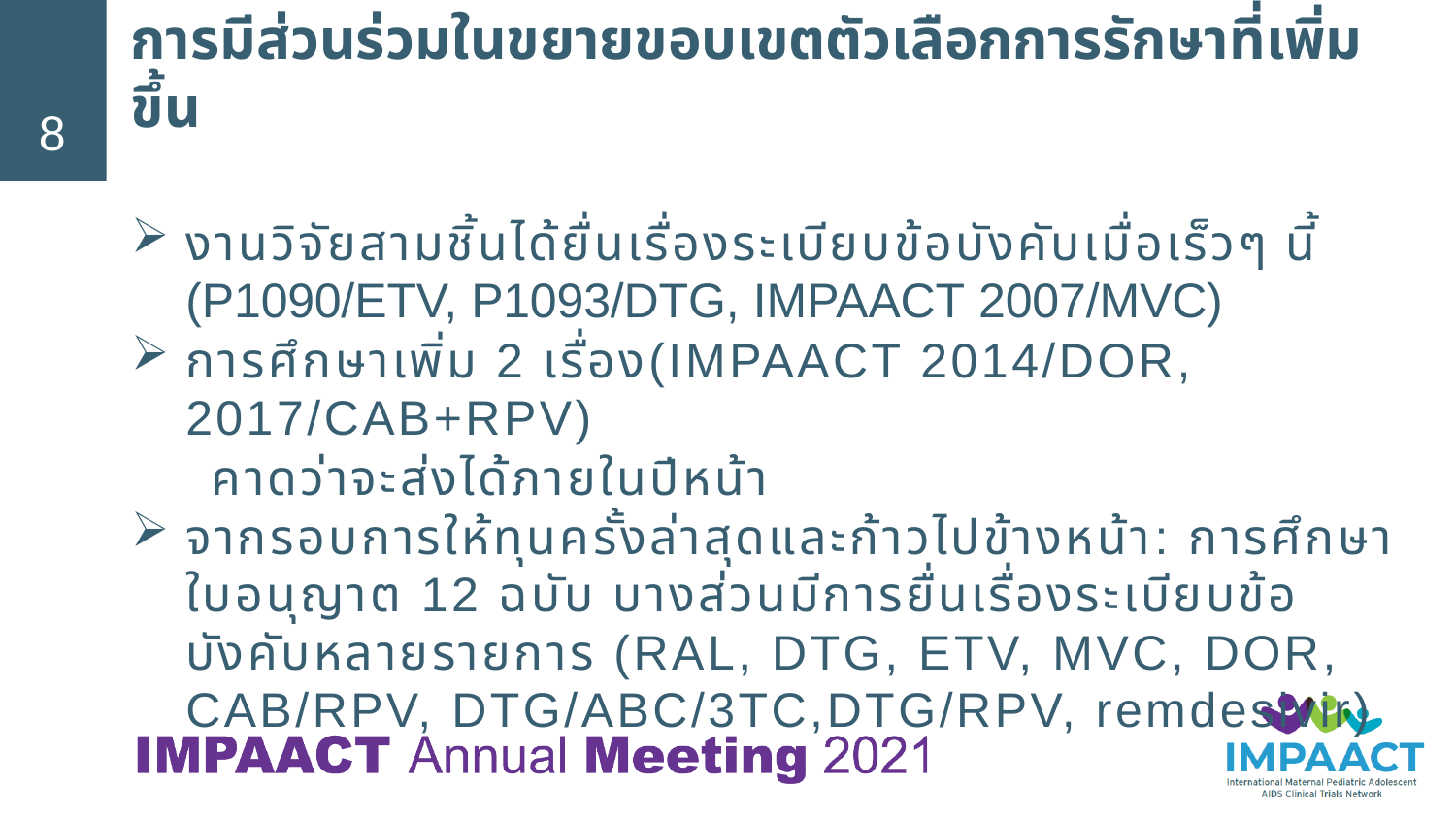

# การมีส่วนร่วมในขยายขอบเขตตัวเลือกการรักษาที่เพิ่มขึ้น
8
งานวิจัยสามชิ้นได้ยื่นเรื่องระเบียบข้อบังคับเมื่อเร็วๆ นี้  (P1090/ETV, P1093/DTG, IMPAACT 2007/MVC)
การศึกษาเพิ่ม 2 เรื่อง(IMPAACT 2014/DOR, 2017/CAB+RPV)
     คาดว่าจะส่งได้ภายในปีหน้า
จากรอบการให้ทุนครั้งล่าสุดและก้าวไปข้างหน้า: การศึกษาใบอนุญาต 12 ฉบับ บางส่วนมีการยื่นเรื่องระเบียบข้อบังคับหลายรายการ (RAL, DTG, ETV, MVC, DOR, CAB/RPV, DTG/ABC/3TC,DTG/RPV, remdesivir)